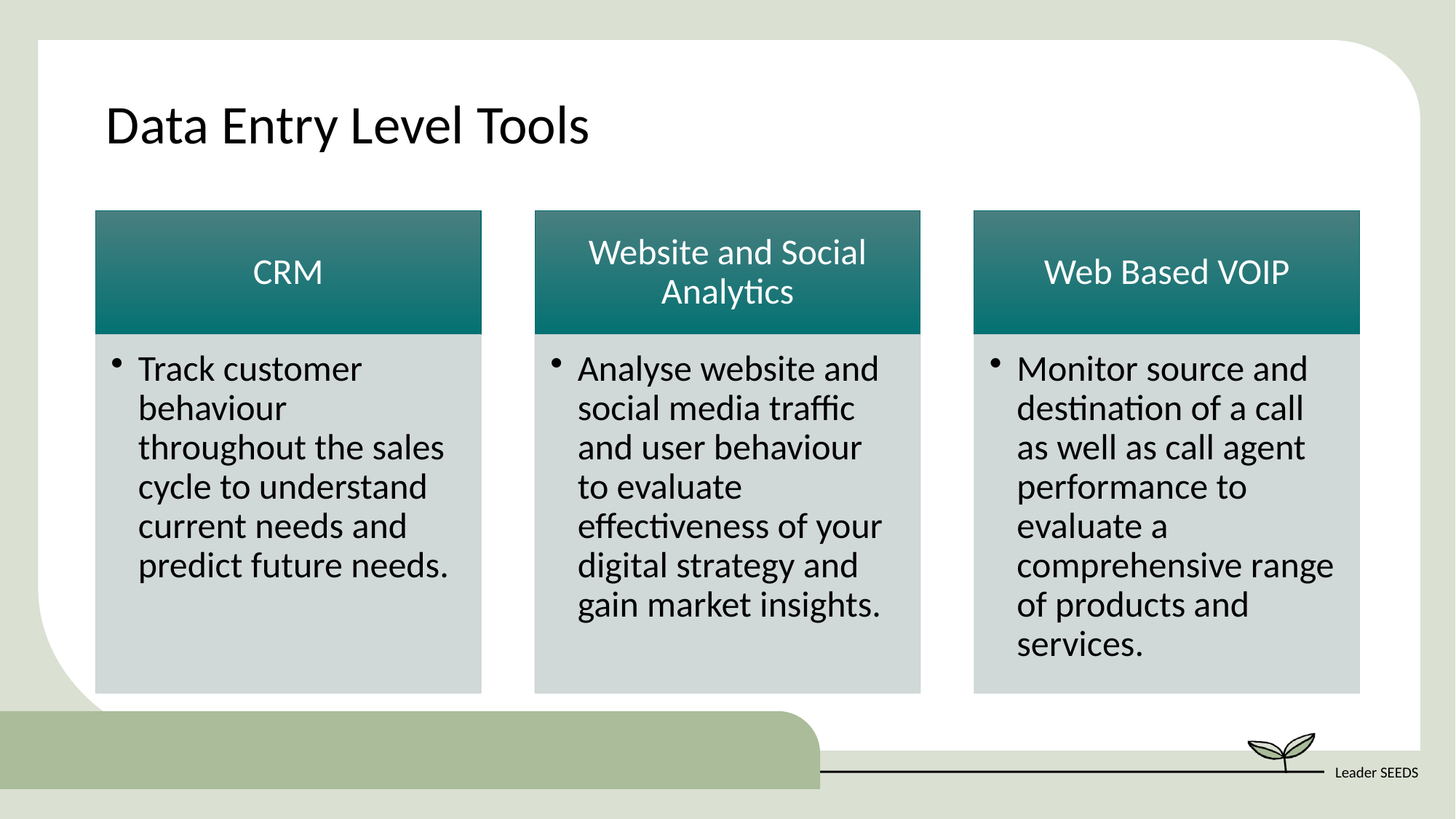

Data Entry Level Tools
CRM
Track customer behaviour throughout the sales cycle to understand current needs and predict future needs.
Website and Social Analytics
Analyse website and social media traffic and user behaviour to evaluate effectiveness of your digital strategy and gain market insights.
Web Based VOIP
Monitor source and destination of a call as well as call agent performance to evaluate a comprehensive range of products and services.